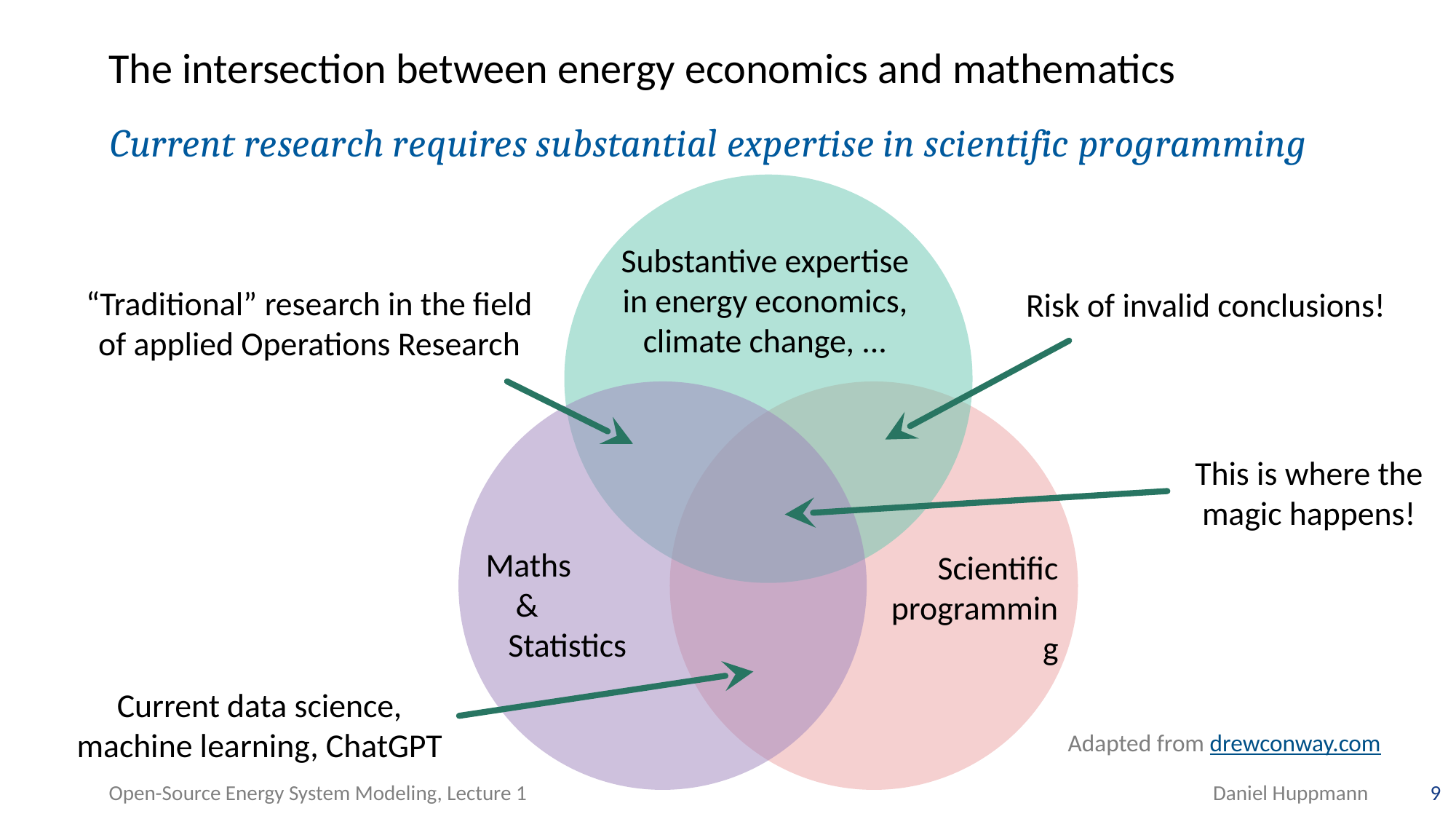

# The intersection between energy economics and mathematics
Current research requires substantial expertise in scientific programming

Substantive expertise
in energy economics,
climate change, ...
“Traditional” research in the field
of applied Operations Research
Risk of invalid conclusions!

This is where the magic happens!
Maths
    &
   Statistics
Scientific programming
Current data science,
machine learning, ChatGPT
Adapted from drewconway.com
Open-Source Energy System Modeling, Lecture 1
Daniel Huppmann
9